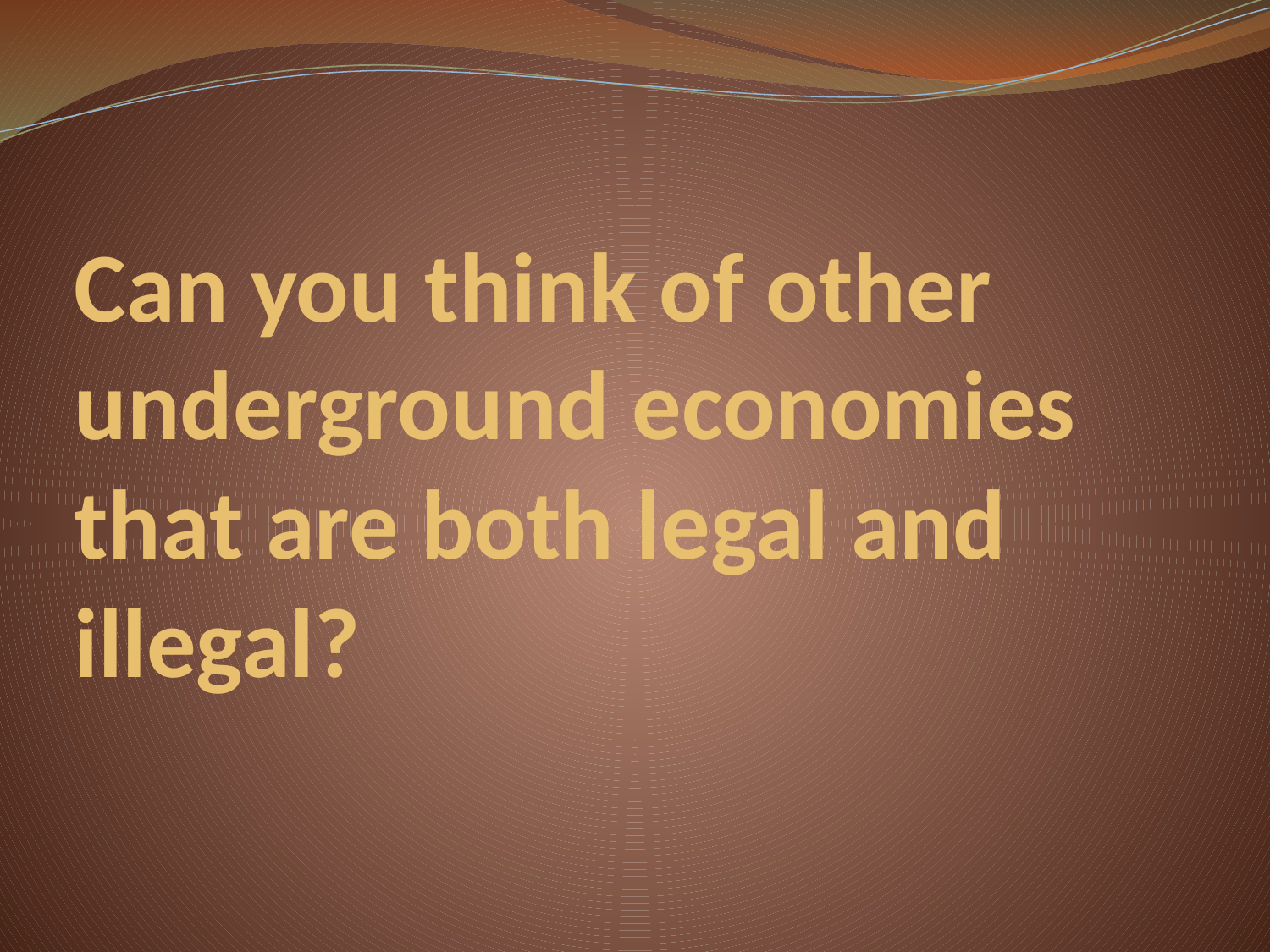

# Can you think of other underground economies that are both legal and illegal?